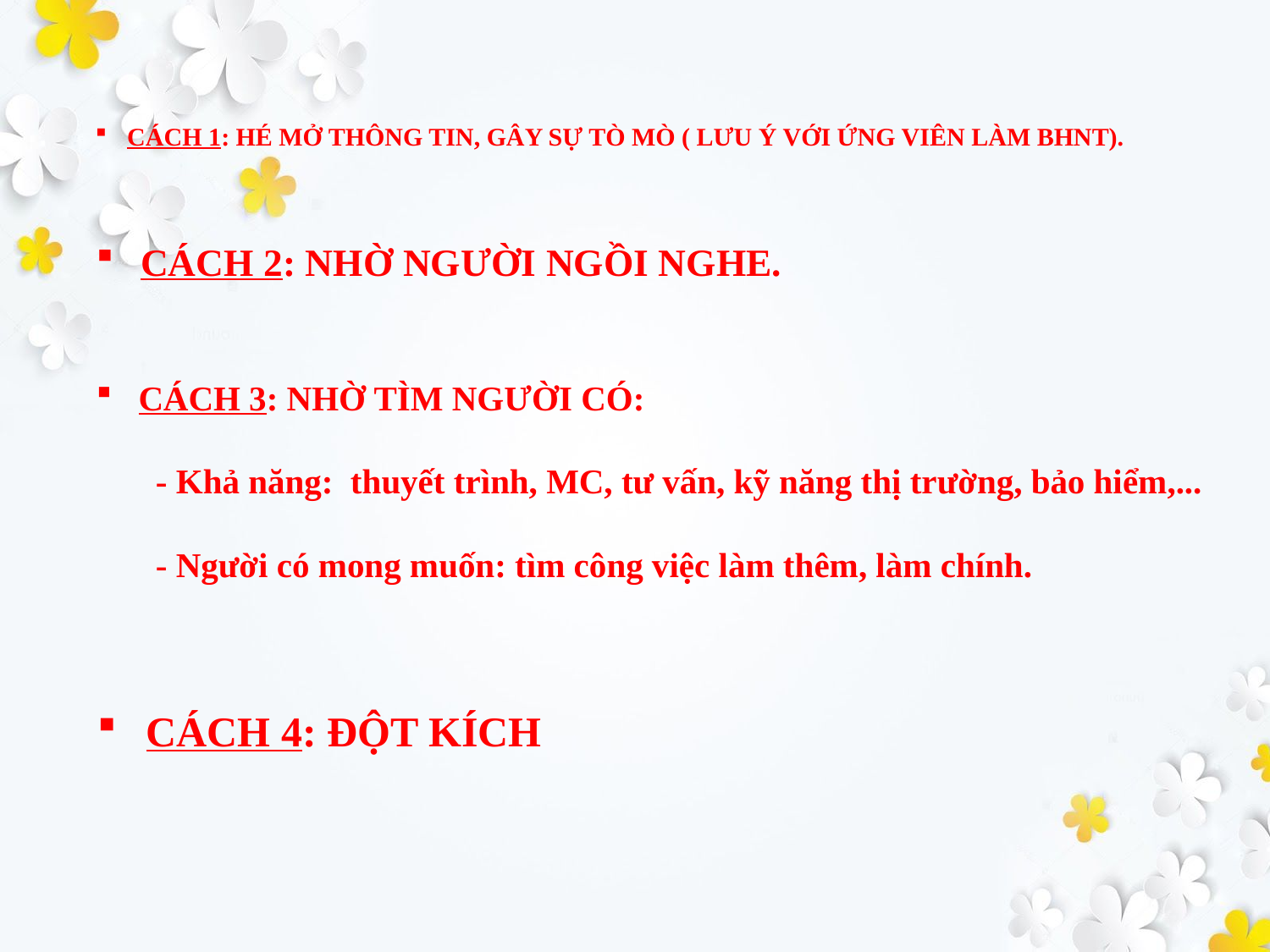

# CÁCH 1: HÉ MỞ THÔNG TIN, GÂY SỰ TÒ MÒ ( LƯU Ý VỚI ỨNG VIÊN LÀM BHNT).
CÁCH 2: NHỜ NGƯỜI NGỒI NGHE.
CÁCH 3: NHỜ TÌM NGƯỜI CÓ:
  - Khả năng:  thuyết trình, MC, tư vấn, kỹ năng thị trường, bảo hiểm,...
  - Người có mong muốn: tìm công việc làm thêm, làm chính.

CÁCH 4: ĐỘT KÍCH